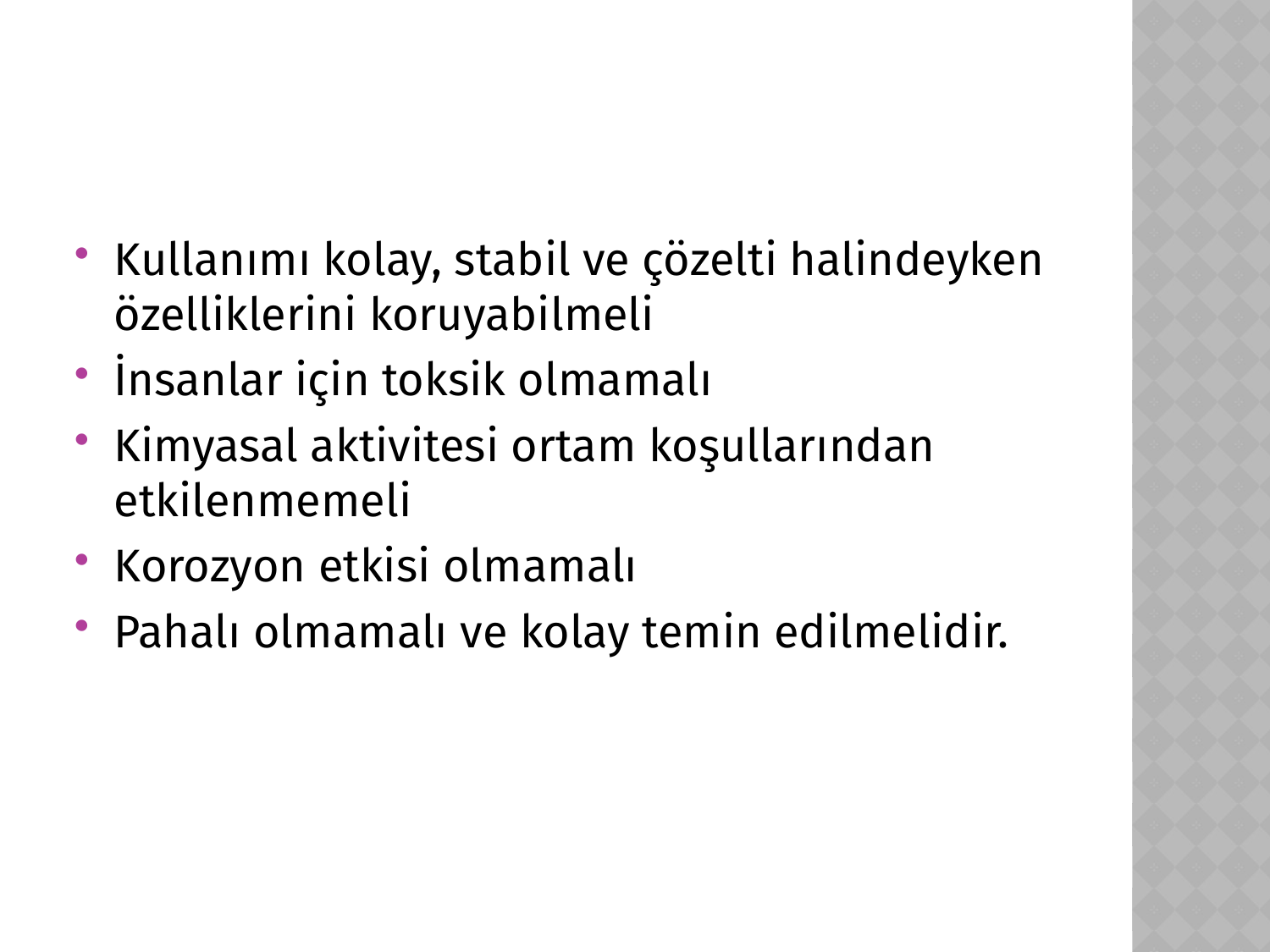

Kullanımı kolay, stabil ve çözelti halindeyken özelliklerini koruyabilmeli
İnsanlar için toksik olmamalı
Kimyasal aktivitesi ortam koşullarından etkilenmemeli
Korozyon etkisi olmamalı
Pahalı olmamalı ve kolay temin edilmelidir.